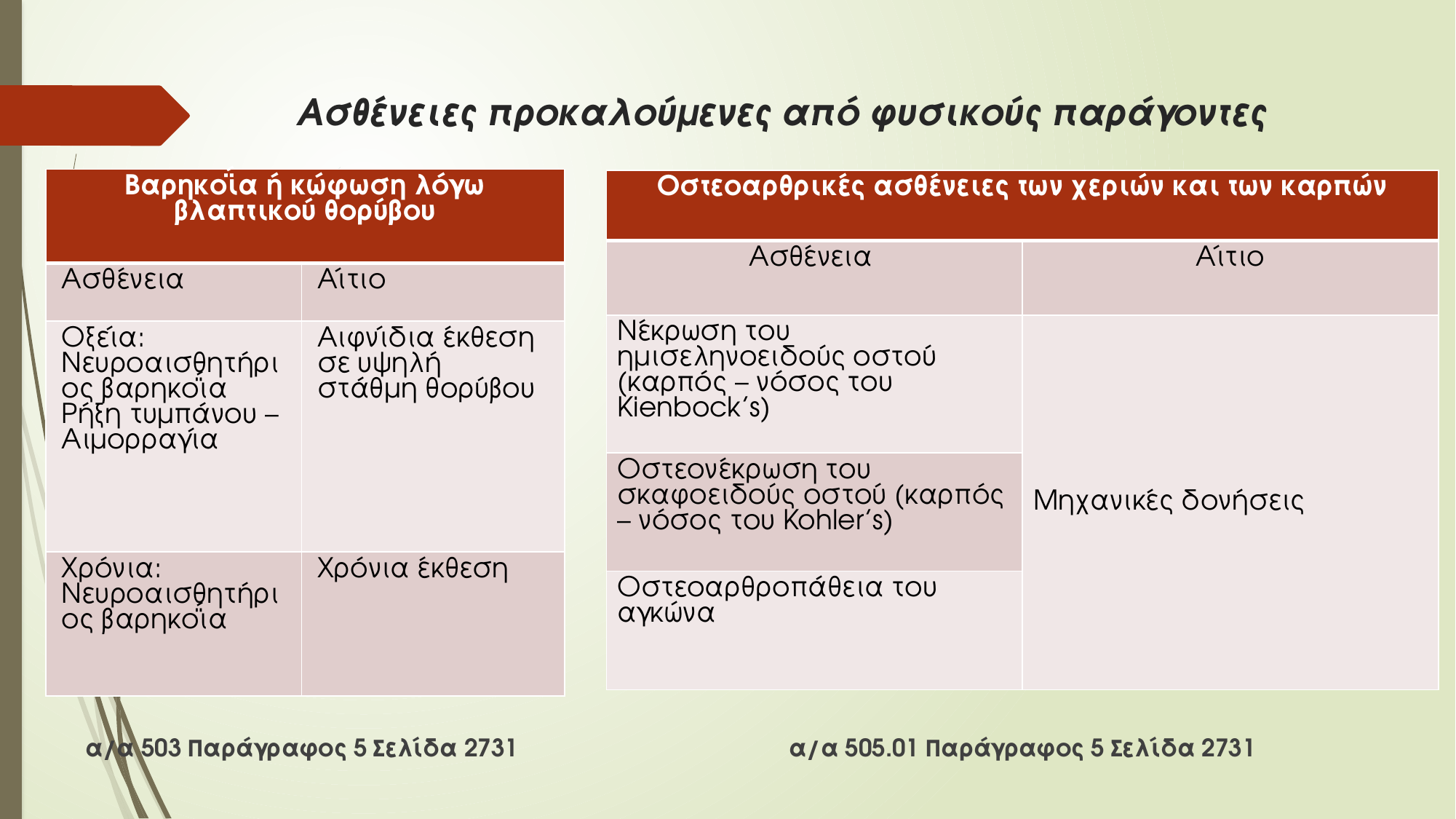

# Ασθένειες προκαλούμενες από φυσικούς παράγοντες
| Βαρηκοΐα ή κώφωση λόγω βλαπτικού θορύβου |  |
| --- | --- |
| Ασθένεια | Αίτιο |
| Οξεία: Νευροαισθητήριος βαρηκοΐα Ρήξη τυμπάνου – Αιμορραγία | Αιφνίδια έκθεση σε υψηλή στάθμη θορύβου |
| Χρόνια: Νευροαισθητήριος βαρηκοΐα | Χρόνια έκθεση |
| Οστεοαρθρικές ασθένειες των χεριών και των καρπών |  |
| --- | --- |
| Ασθένεια | Αίτιο |
| Νέκρωση του ημισεληνοειδούς οστού (καρπός – νόσος του Kienbock’s) | Μηχανικές δονήσεις |
| Οστεονέκρωση του σκαφοειδούς οστού (καρπός – νόσος του Kohler’s) |  |
| Οστεοαρθροπάθεια του αγκώνα |  |
α/α 503 Παράγραφος 5 Σελίδα 2731
α/α 505.01 Παράγραφος 5 Σελίδα 2731